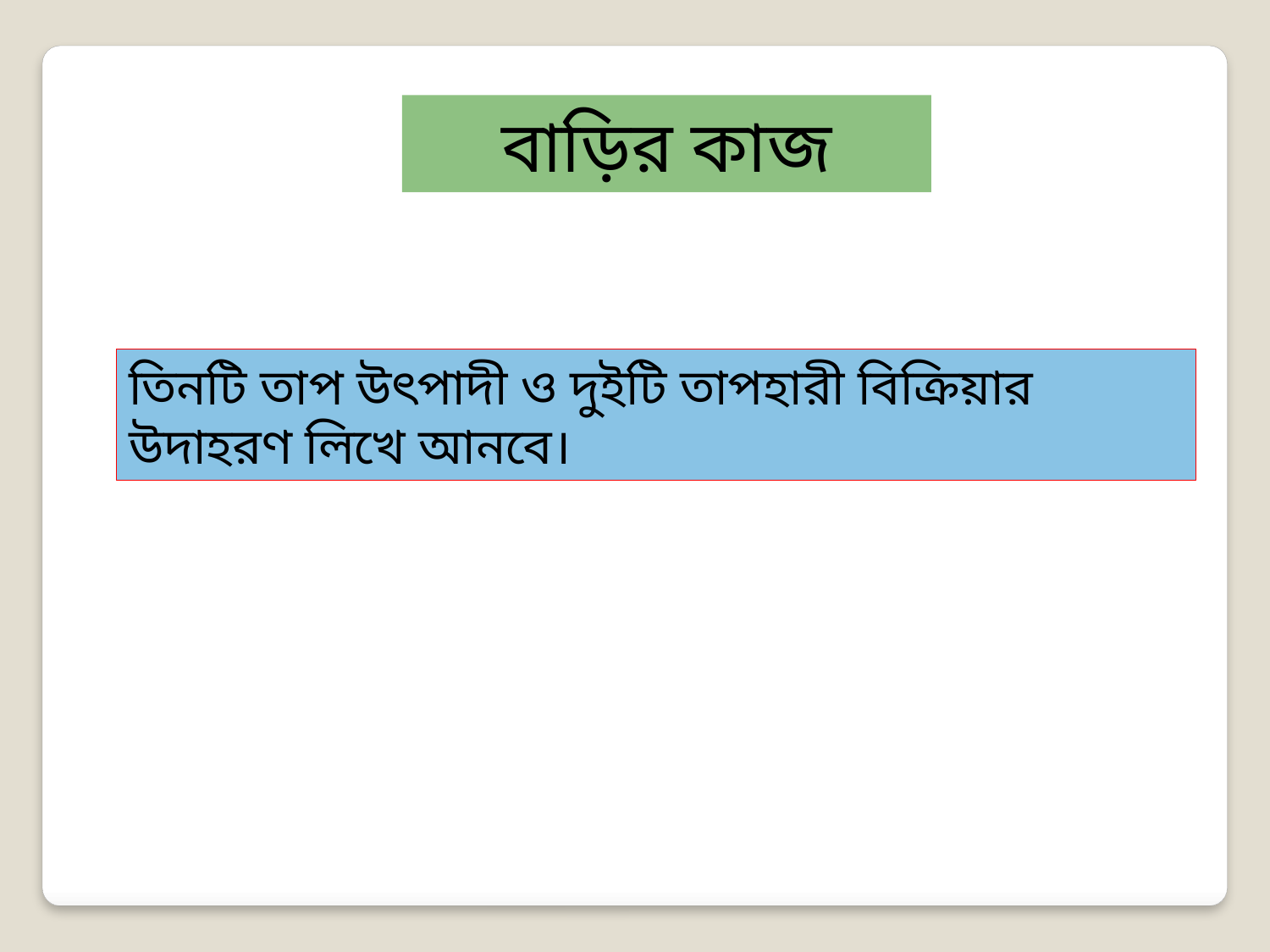

বাড়ির কাজ
তিনটি তাপ উৎপাদী ও দুইটি তাপহারী বিক্রিয়ার উদাহরণ লিখে আনবে।